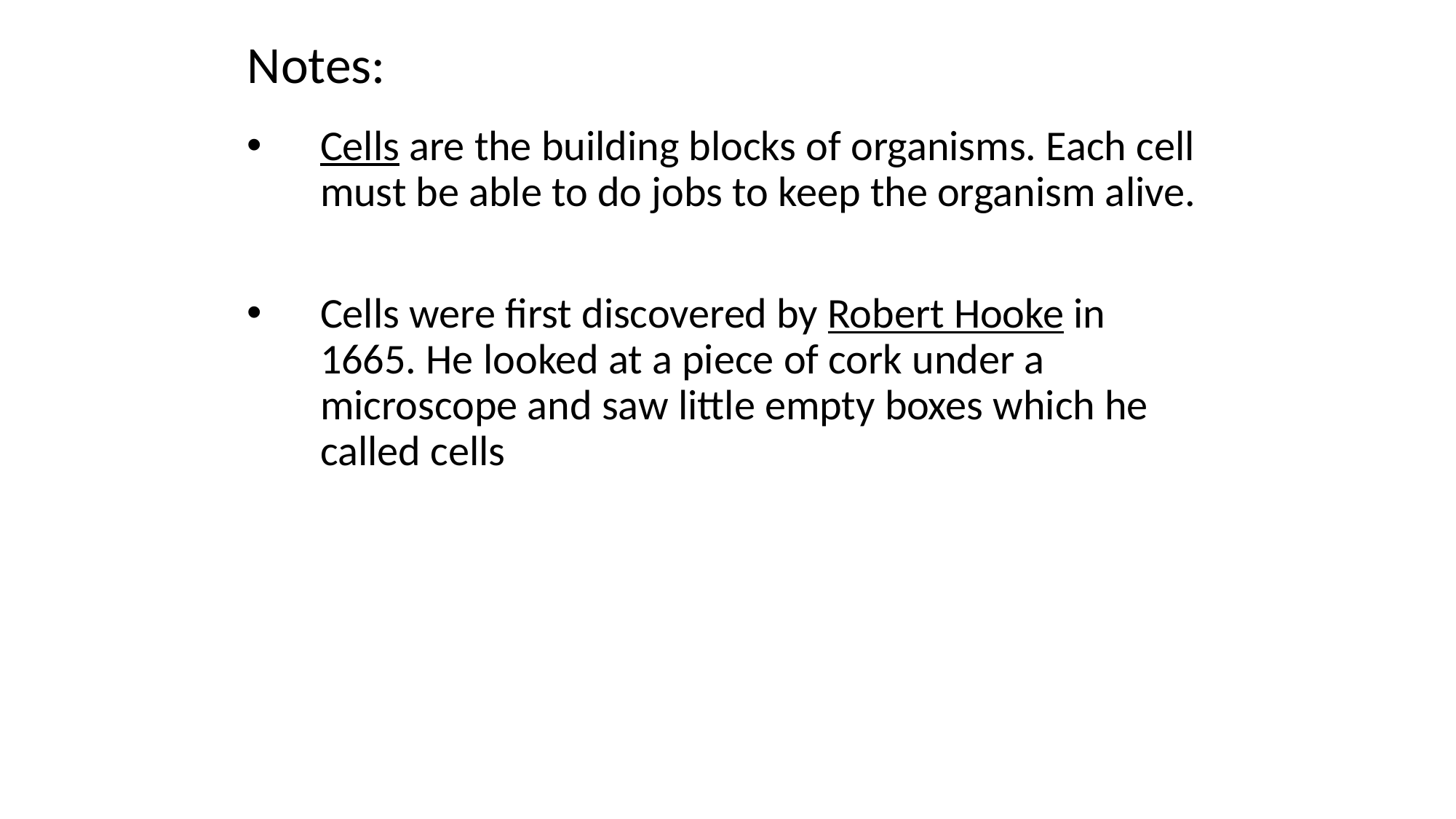

# Notes:
Cells are the building blocks of organisms. Each cell must be able to do jobs to keep the organism alive.

Cells were first discovered by Robert Hooke in 1665. He looked at a piece of cork under a microscope and saw little empty boxes which he called cells